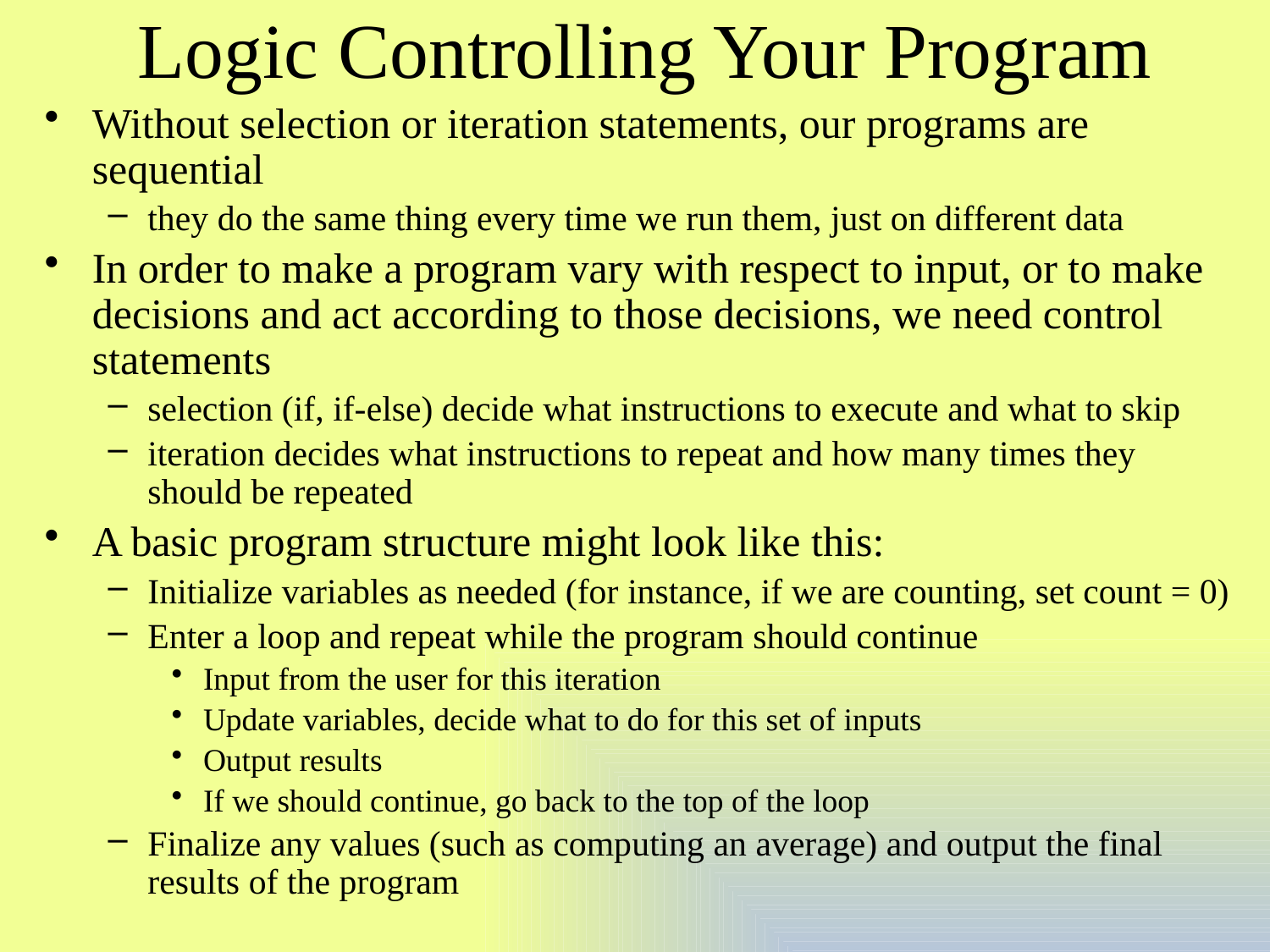

# Logic Controlling Your Program
Without selection or iteration statements, our programs are sequential
they do the same thing every time we run them, just on different data
In order to make a program vary with respect to input, or to make decisions and act according to those decisions, we need control statements
selection (if, if-else) decide what instructions to execute and what to skip
iteration decides what instructions to repeat and how many times they should be repeated
A basic program structure might look like this:
Initialize variables as needed (for instance, if we are counting, set count = 0)
Enter a loop and repeat while the program should continue
Input from the user for this iteration
Update variables, decide what to do for this set of inputs
Output results
If we should continue, go back to the top of the loop
Finalize any values (such as computing an average) and output the final results of the program